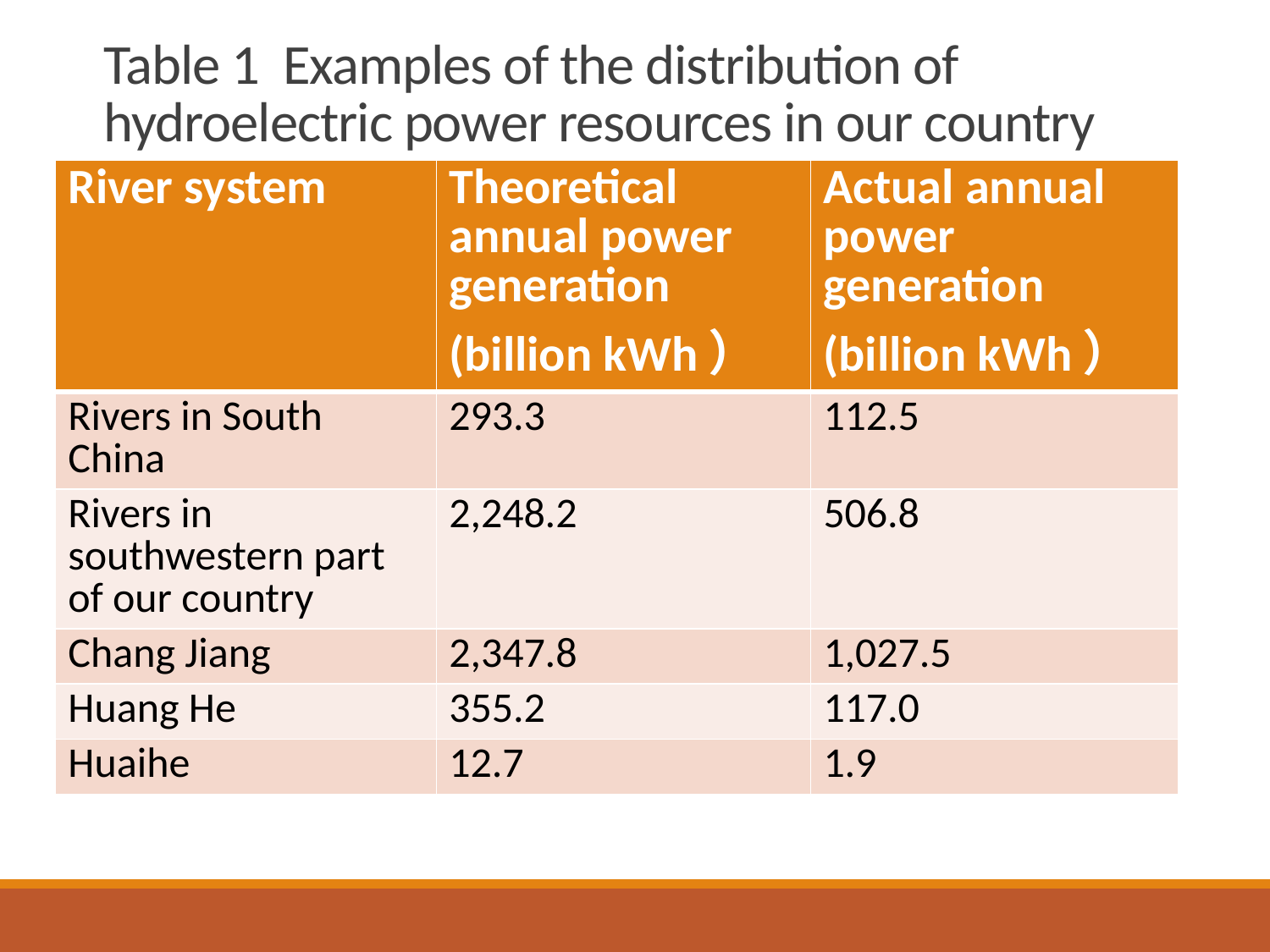

# Table 1  Examples of the distribution of hydroelectric power resources in our country
| River system | Theoretical annual power generation (billion kWh） | Actual annual power generation (billion kWh） |
| --- | --- | --- |
| Rivers in South China | 293.3 | 112.5 |
| Rivers in southwestern part of our country | 2,248.2 | 506.8 |
| Chang Jiang | 2,347.8 | 1,027.5 |
| Huang He | 355.2 | 117.0 |
| Huaihe | 12.7 | 1.9 |